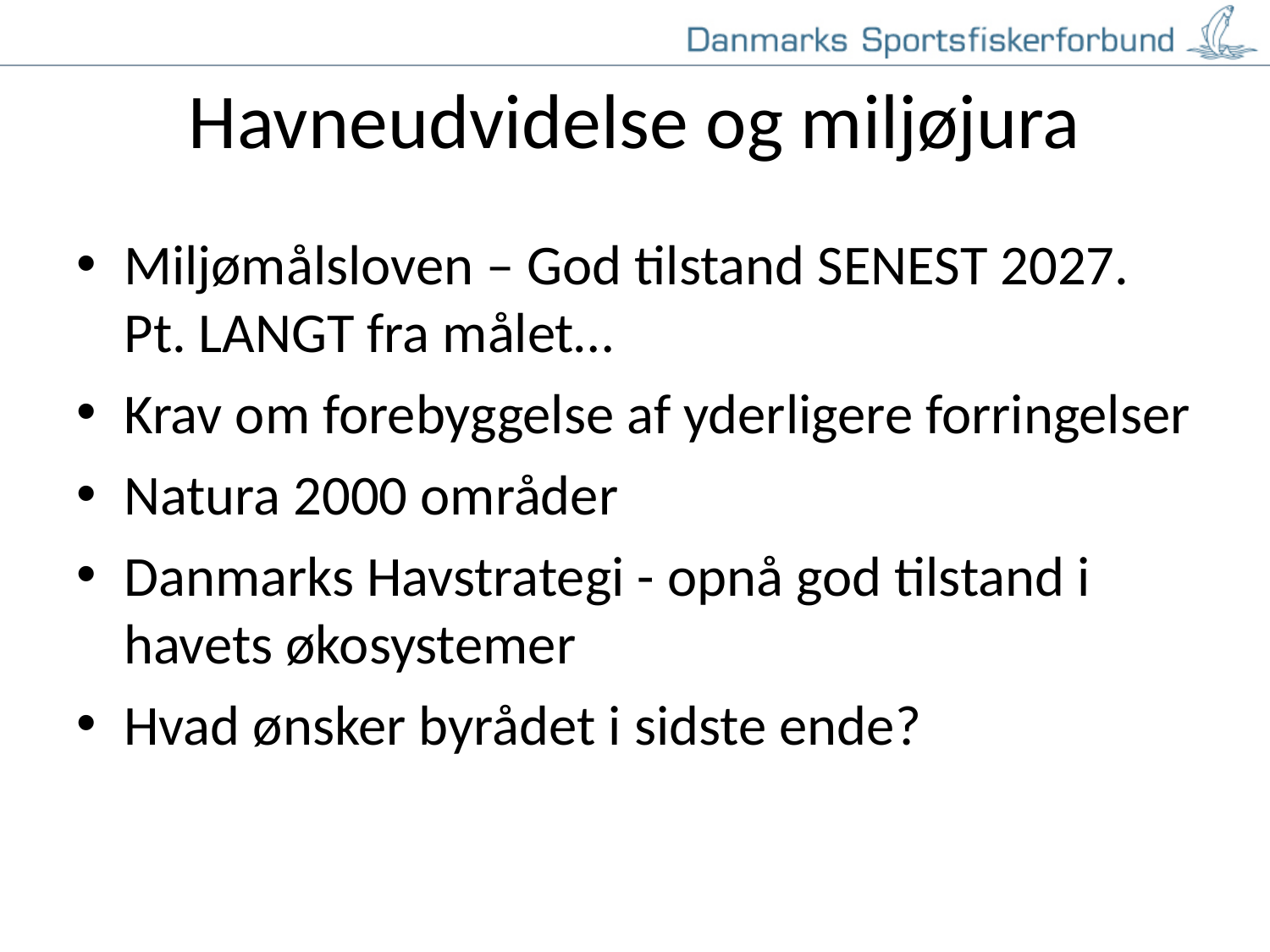

# Havneudvidelse og miljøjura
Miljømålsloven – God tilstand SENEST 2027.
Pt. LANGT fra målet…
Krav om forebyggelse af yderligere forringelser
Natura 2000 områder
Danmarks Havstrategi - opnå god tilstand i havets økosystemer
Hvad ønsker byrådet i sidste ende?